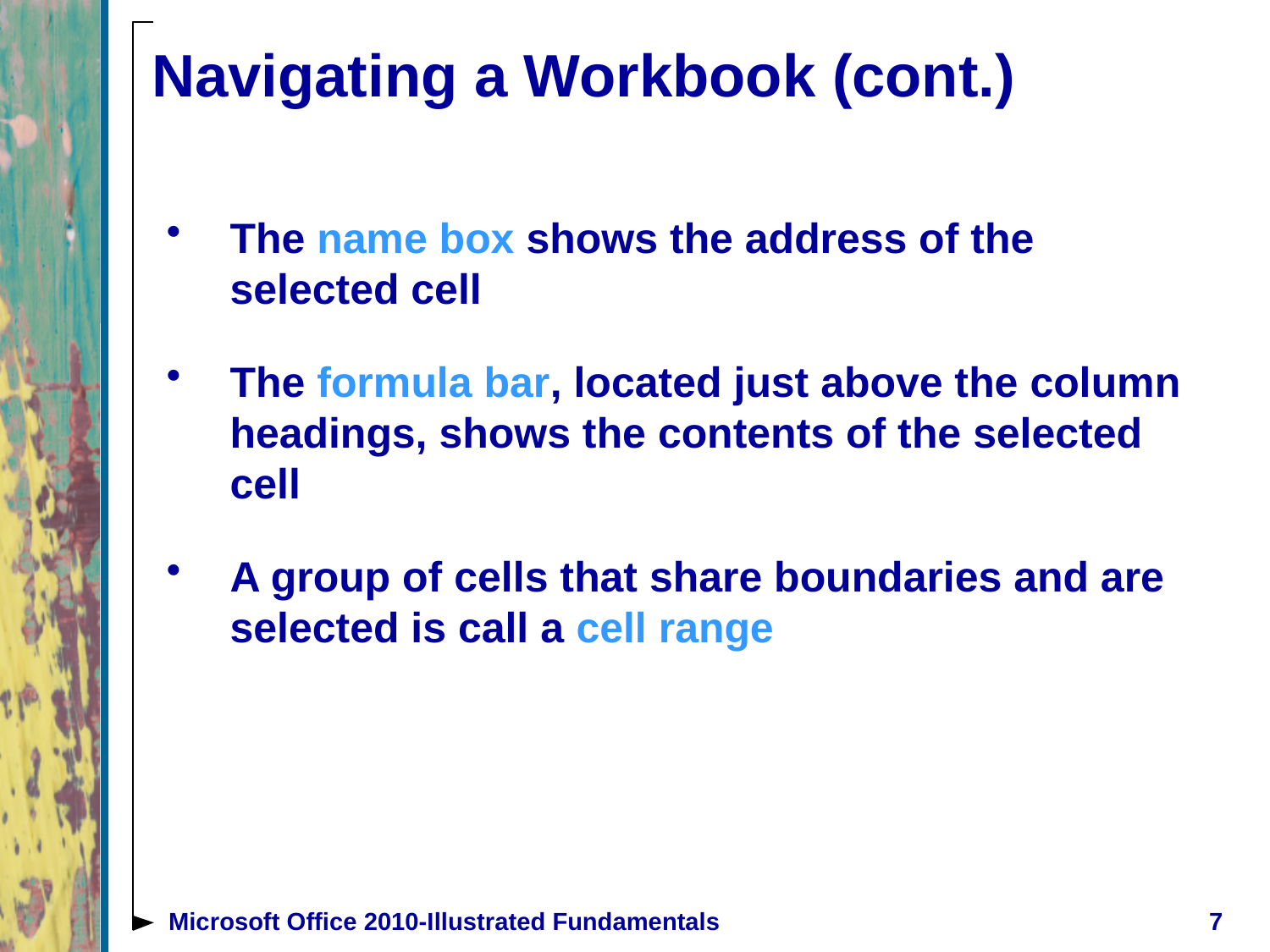

# Navigating a Workbook (cont.)
The name box shows the address of the selected cell
The formula bar, located just above the column headings, shows the contents of the selected cell
A group of cells that share boundaries and are selected is call a cell range
Microsoft Office 2010-Illustrated Fundamentals
7